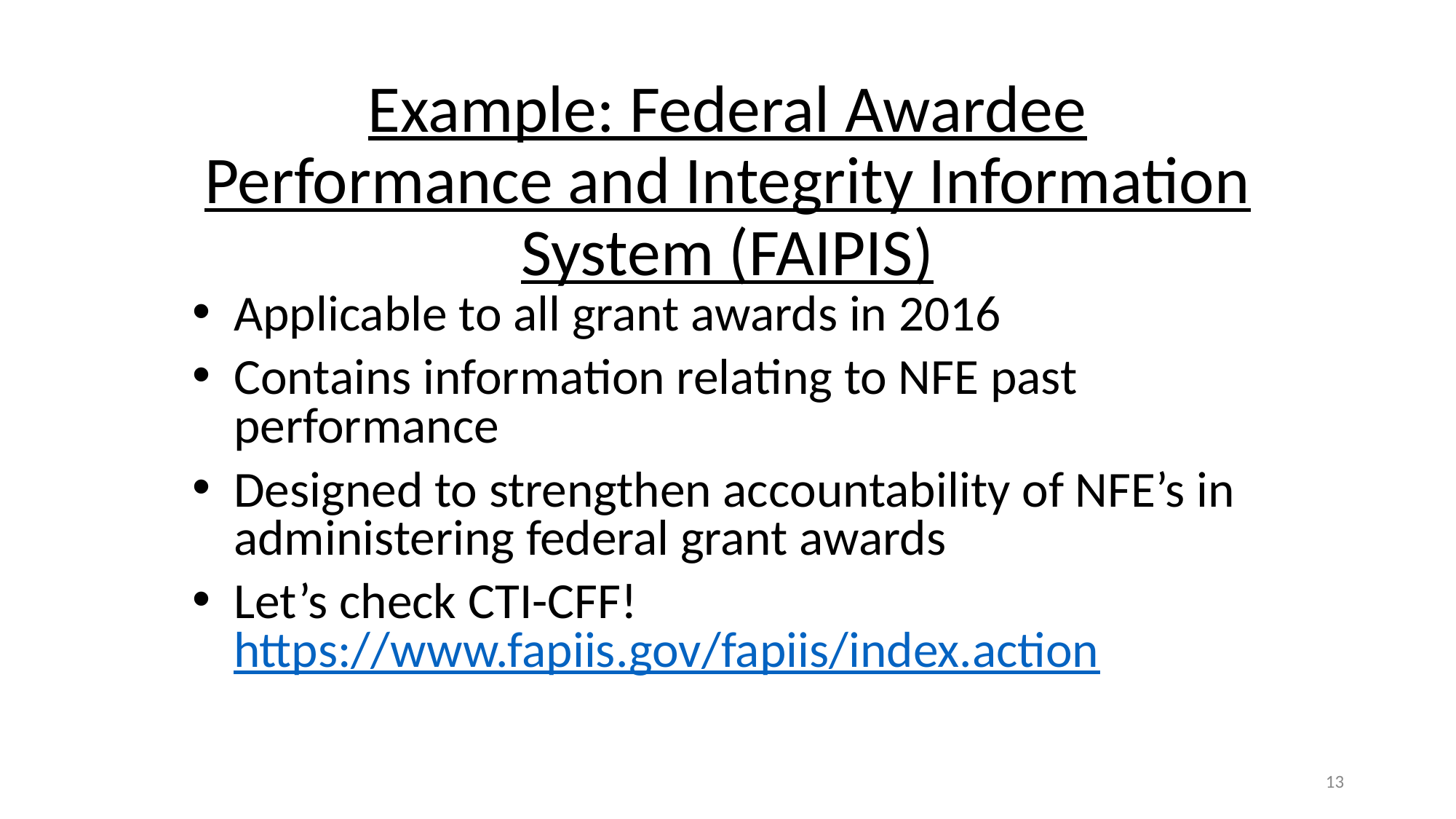

# Example: Federal Awardee Performance and Integrity Information System (FAIPIS)
Applicable to all grant awards in 2016
Contains information relating to NFE past performance
Designed to strengthen accountability of NFE’s in administering federal grant awards
Let’s check CTI-CFF! https://www.fapiis.gov/fapiis/index.action
13